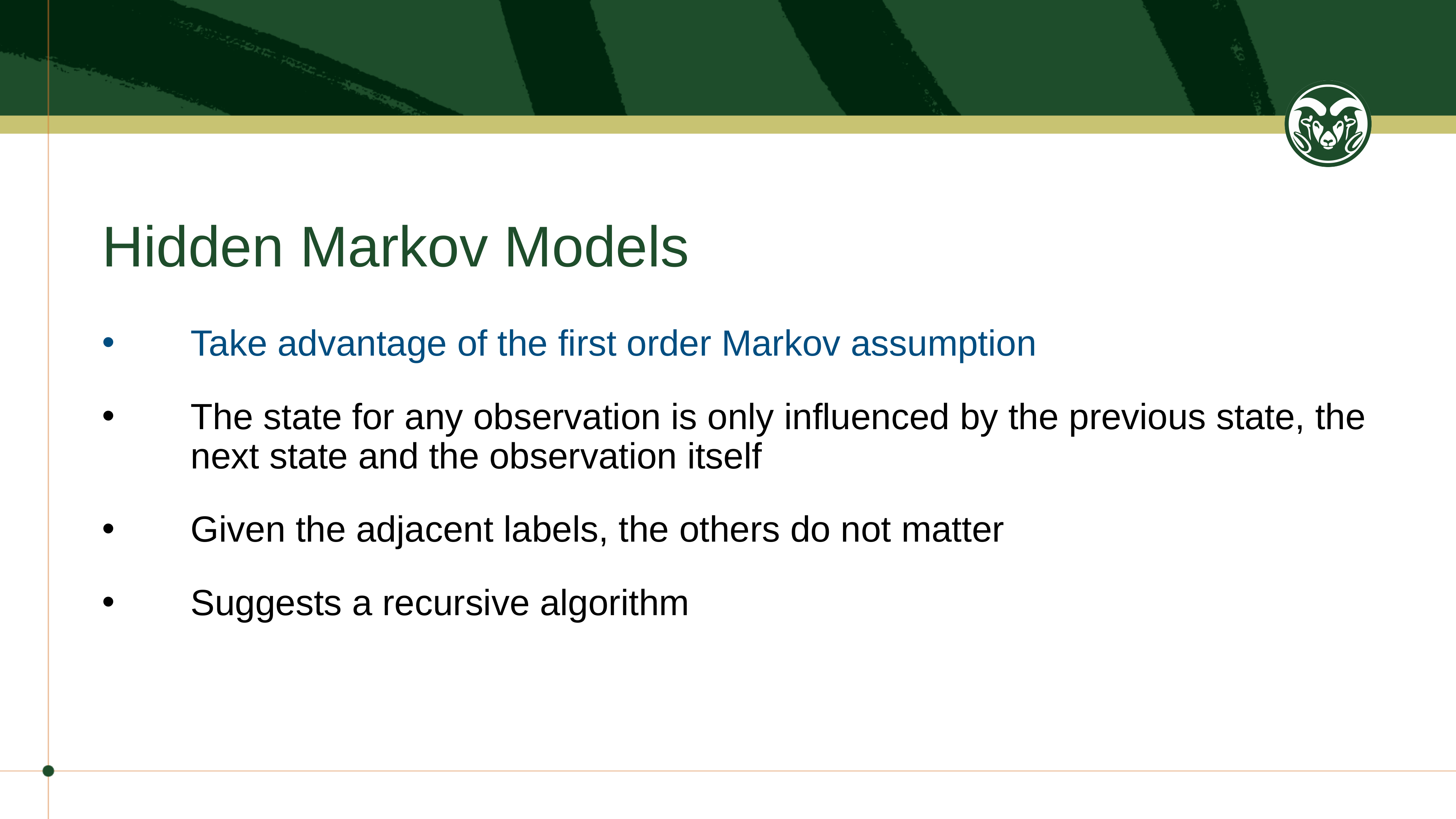

# Hidden Markov Models
Take advantage of the first order Markov assumption
The state for any observation is only influenced by the previous state, the next state and the observation itself
Given the adjacent labels, the others do not matter
Suggests a recursive algorithm